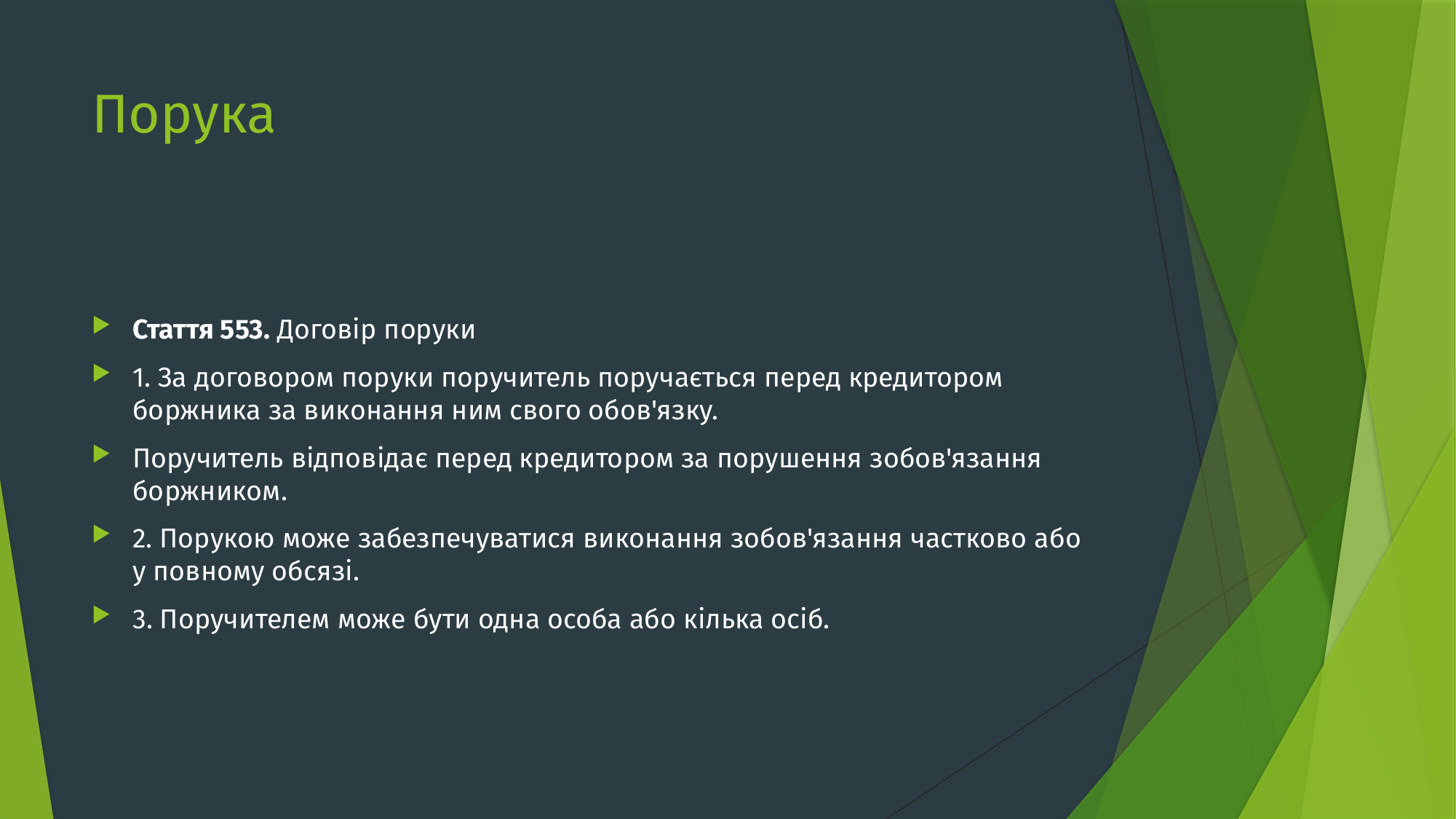

# Порука

Стаття 553. Договір поруки
1. За договором поруки поручитель поручається перед кредитором боржника за виконання ним свого обов'язку.
Поручитель відповідає перед кредитором за порушення зобов'язання боржником.
2. Порукою може забезпечуватися виконання зобов'язання частково або у повному обсязі.
3. Поручителем може бути одна особа або кілька осіб.